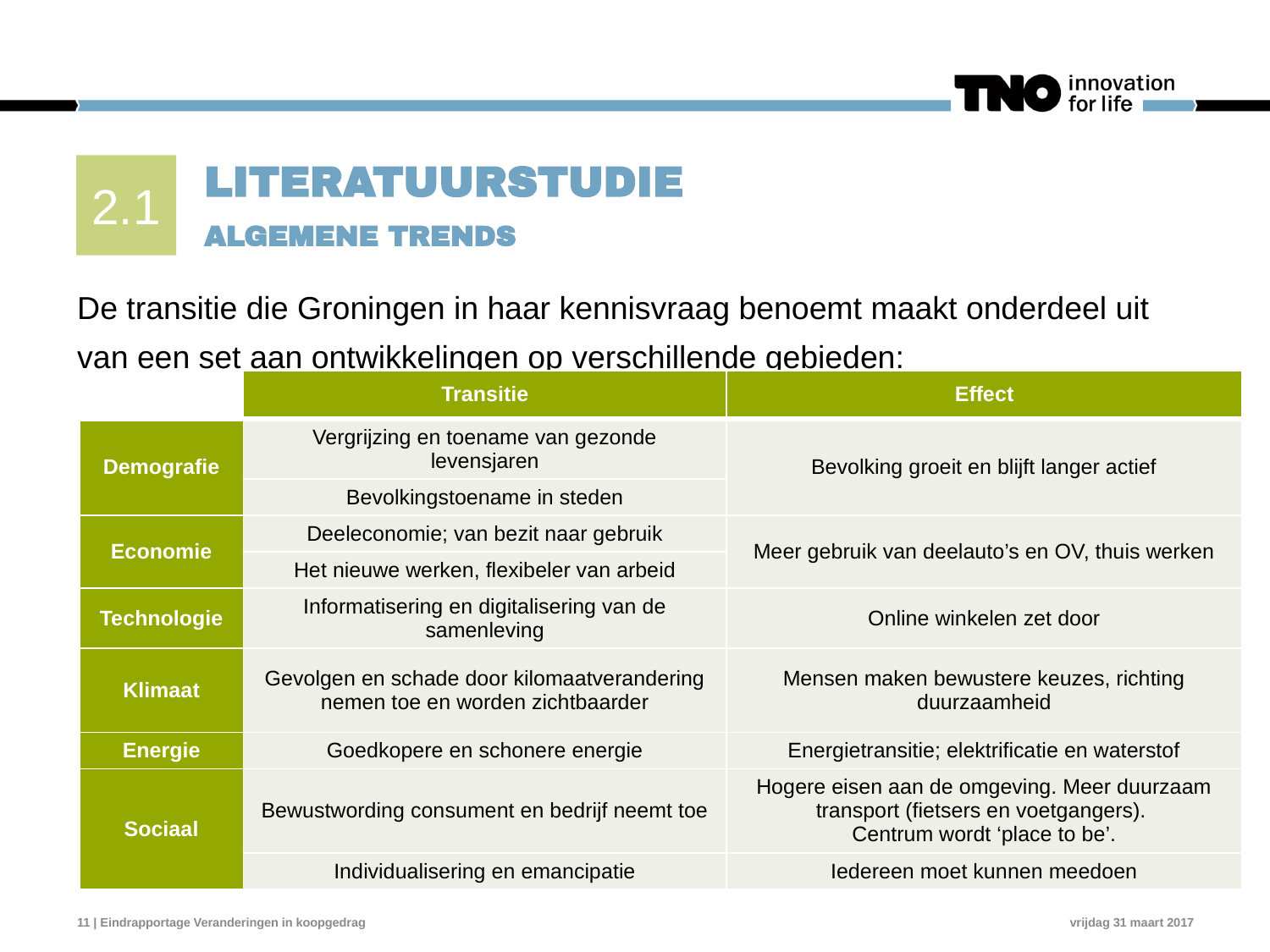

2.1
# Literatuurstudie Algemene trends
De transitie die Groningen in haar kennisvraag benoemt maakt onderdeel uit van een set aan ontwikkelingen op verschillende gebieden:
|  | Transitie | Effect |
| --- | --- | --- |
| Demografie | Vergrijzing en toename van gezonde levensjaren | Bevolking groeit en blijft langer actief |
|  | Bevolkingstoename in steden |  |
| Economie | Deeleconomie; van bezit naar gebruik | Meer gebruik van deelauto’s en OV, thuis werken |
|  | Het nieuwe werken, flexibeler van arbeid |  |
| Technologie | Informatisering en digitalisering van de samenleving | Online winkelen zet door |
| Klimaat | Gevolgen en schade door kilomaatverandering nemen toe en worden zichtbaarder | Mensen maken bewustere keuzes, richting duurzaamheid |
| Energie | Goedkopere en schonere energie | Energietransitie; elektrificatie en waterstof |
| Sociaal | Bewustwording consument en bedrijf neemt toe | Hogere eisen aan de omgeving. Meer duurzaam transport (fietsers en voetgangers). Centrum wordt ‘place to be’. |
|  | Individualisering en emancipatie | Iedereen moet kunnen meedoen |
11 | Eindrapportage Veranderingen in koopgedrag
vrijdag 31 maart 2017